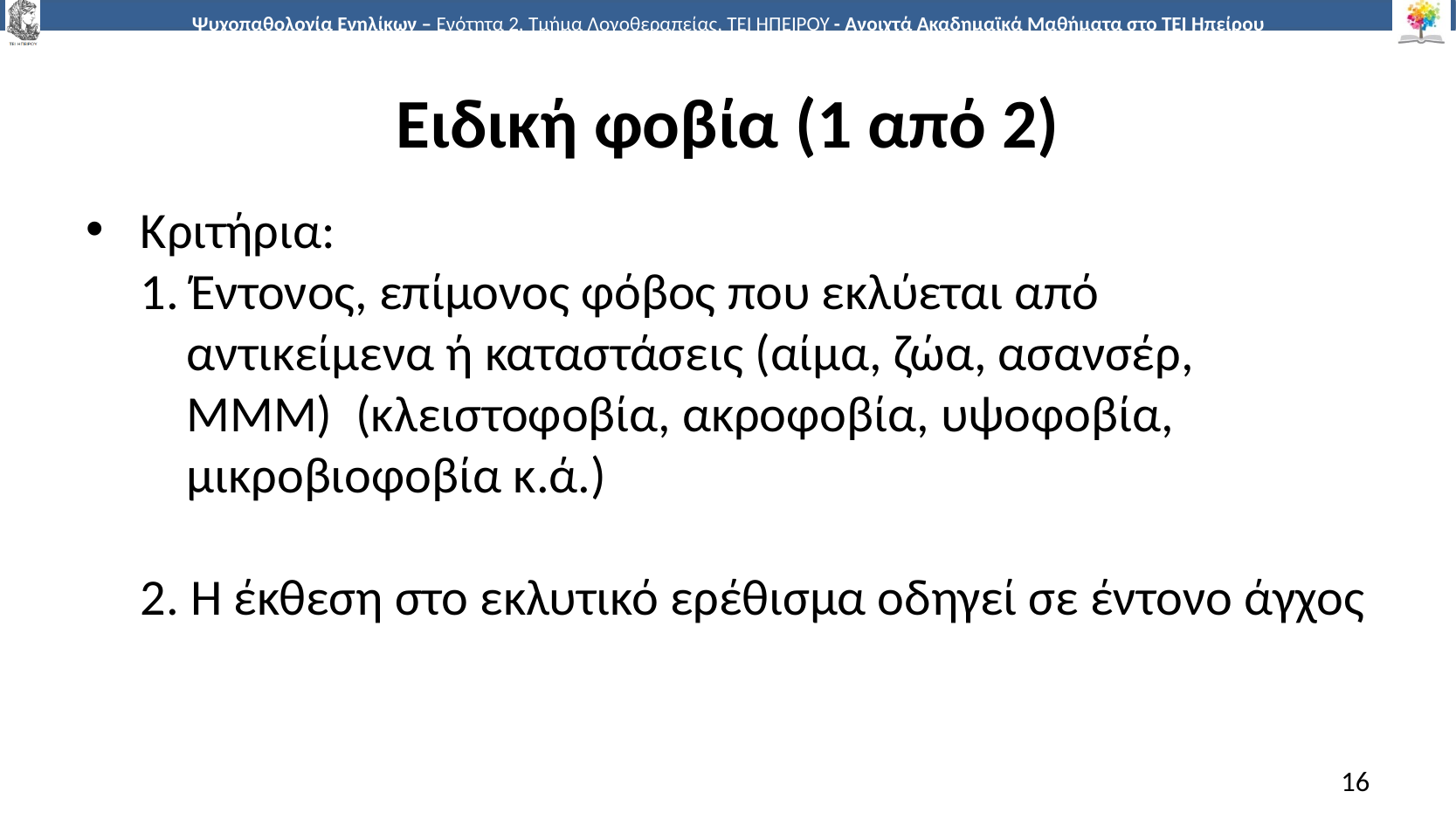

# Ειδική φοβία (1 από 2)
Κριτήρια:
1. Έντονος, επίμονος φόβος που εκλύεται από
    αντικείμενα ή καταστάσεις (αίμα, ζώα, ασανσέρ,
    ΜΜΜ)  (κλειστοφοβία, ακροφοβία, υψοφοβία,
    μικροβιοφοβία κ.ά.)
2. Η έκθεση στο εκλυτικό ερέθισμα οδηγεί σε έντονο άγχος
16